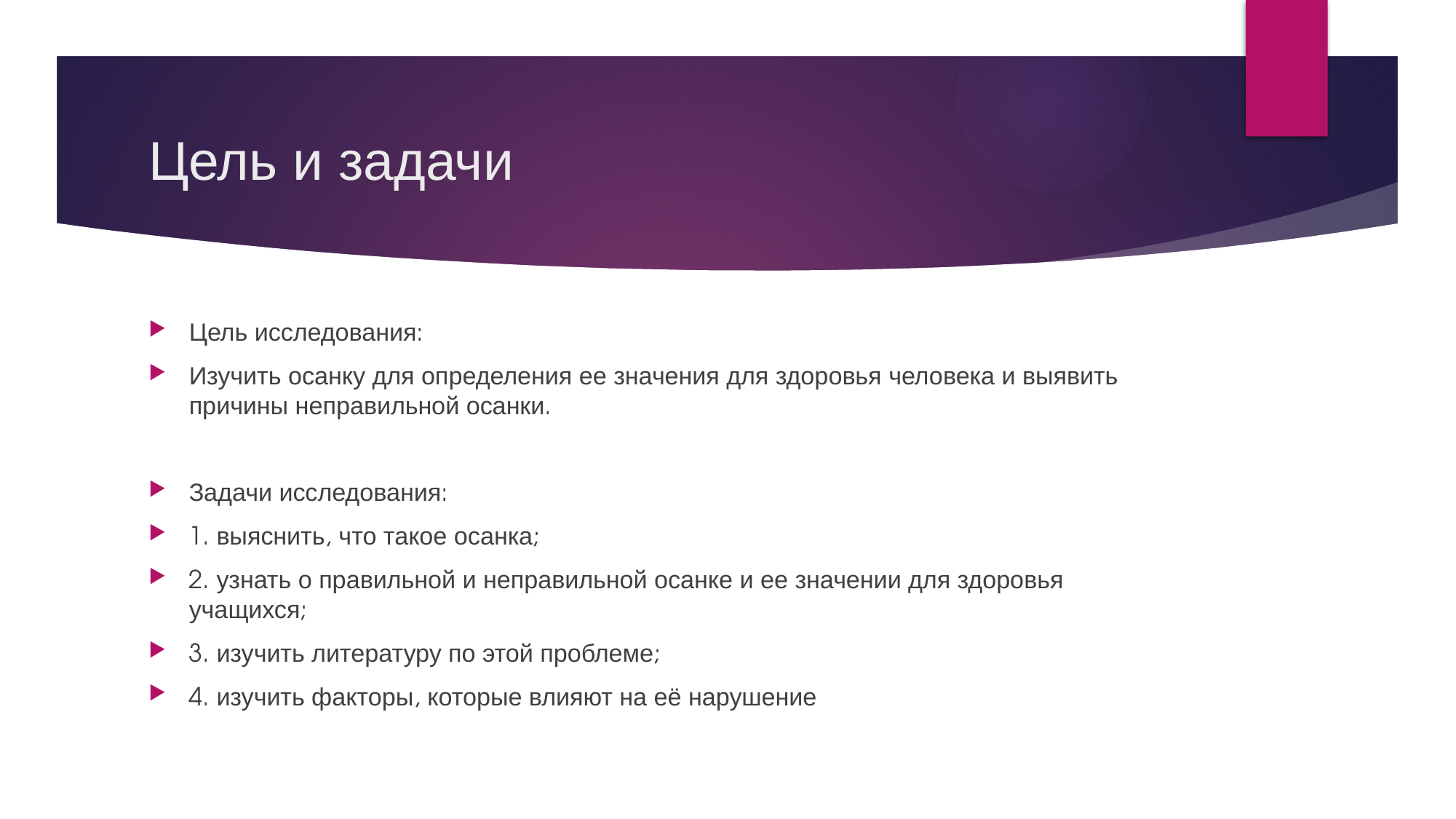

# Цель и задачи
Цель исследования:
Изучить осанку для определения ее значения для здоровья человека и выявить причины неправильной осанки.

Задачи исследования:
1. выяснить, что такое осанка;
2. узнать о правильной и неправильной осанке и ее значении для здоровья учащихся;
3. изучить литературу по этой проблеме;
4. изучить факторы, которые влияют на её нарушение